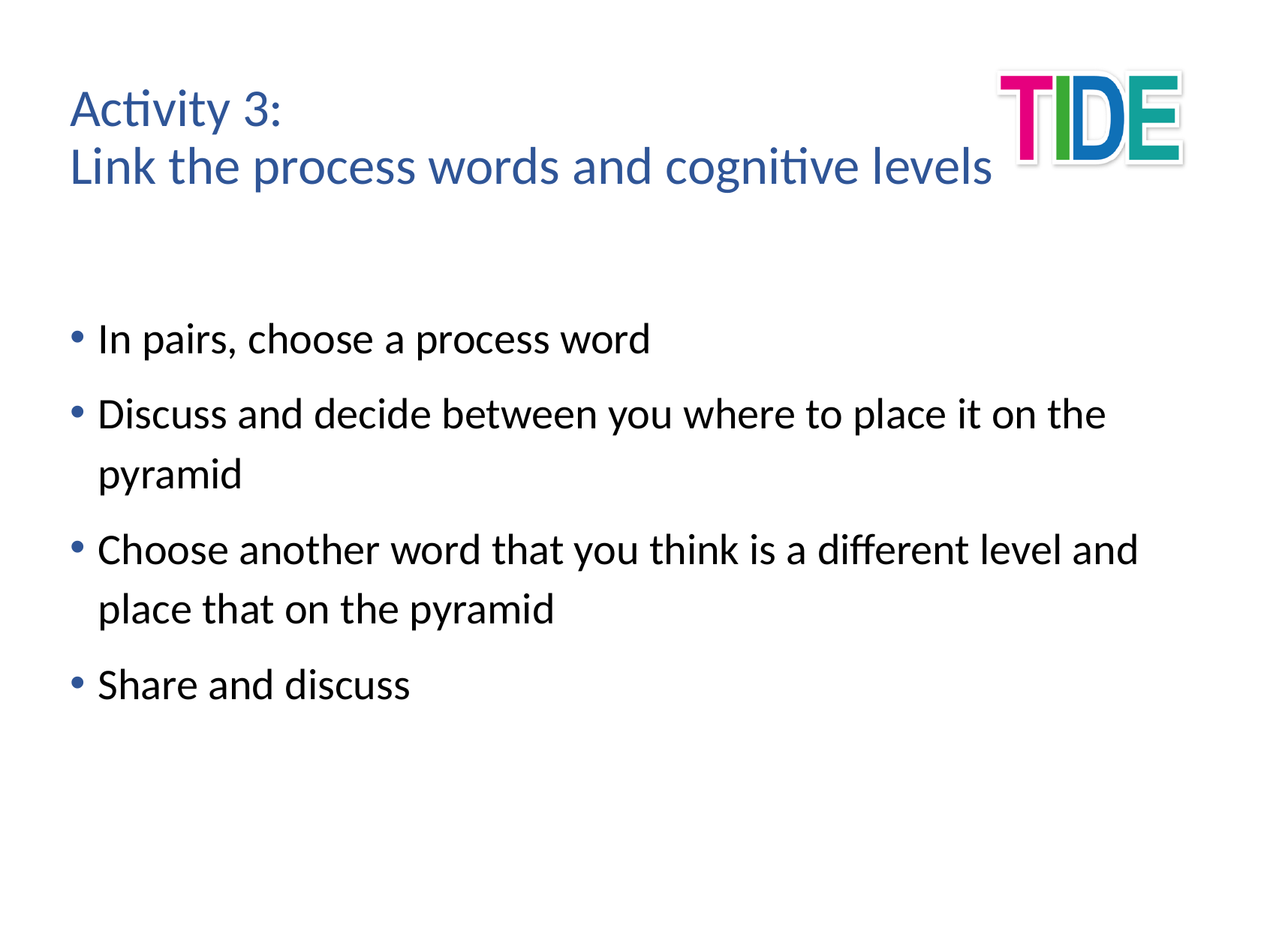

# Activity 3: Link the process words and cognitive levels
In pairs, choose a process word
Discuss and decide between you where to place it on the pyramid
Choose another word that you think is a different level and place that on the pyramid
Share and discuss